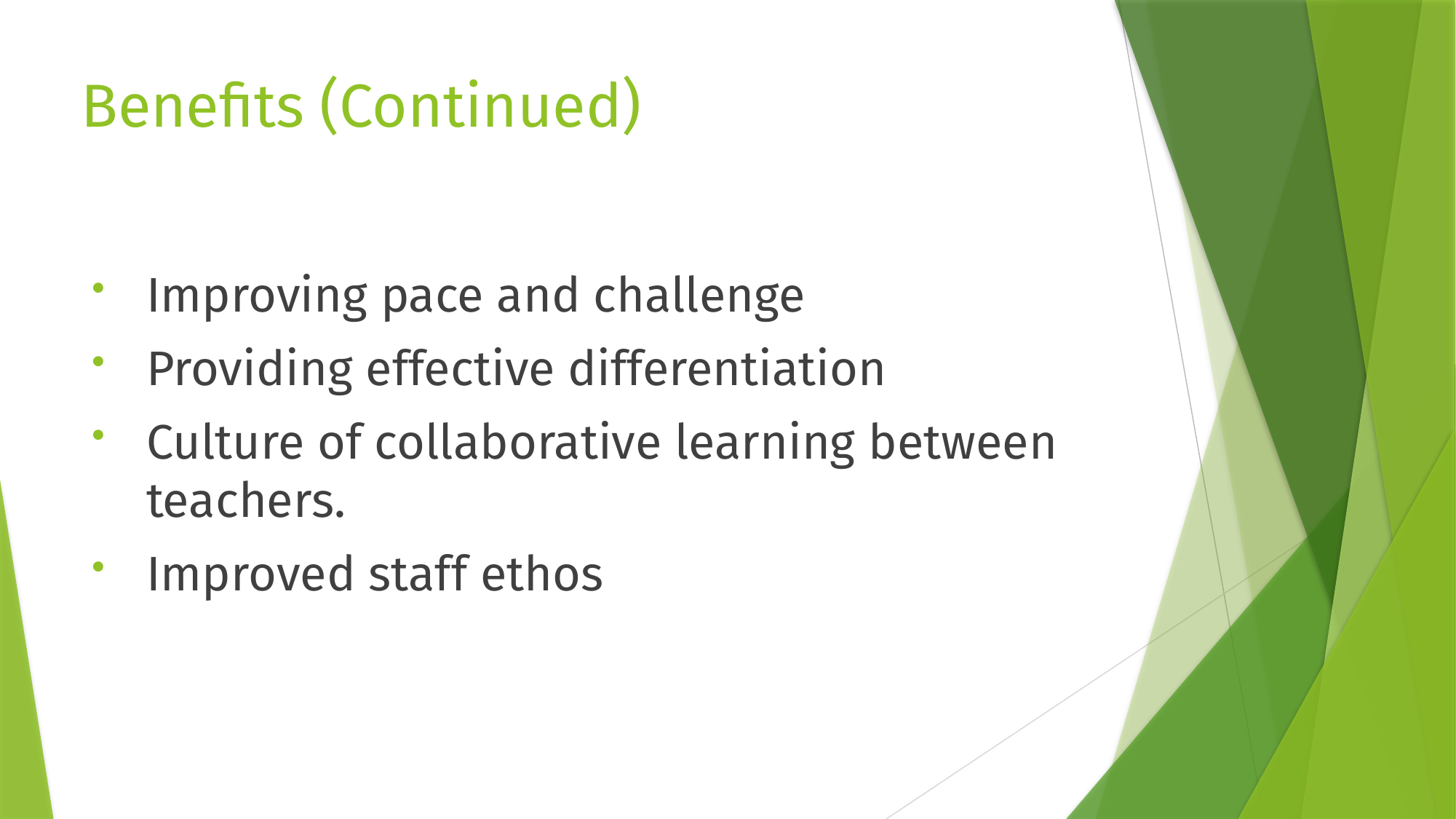

# Benefits (Continued)
Improving pace and challenge
Providing effective differentiation
Culture of collaborative learning between teachers.
Improved staff ethos